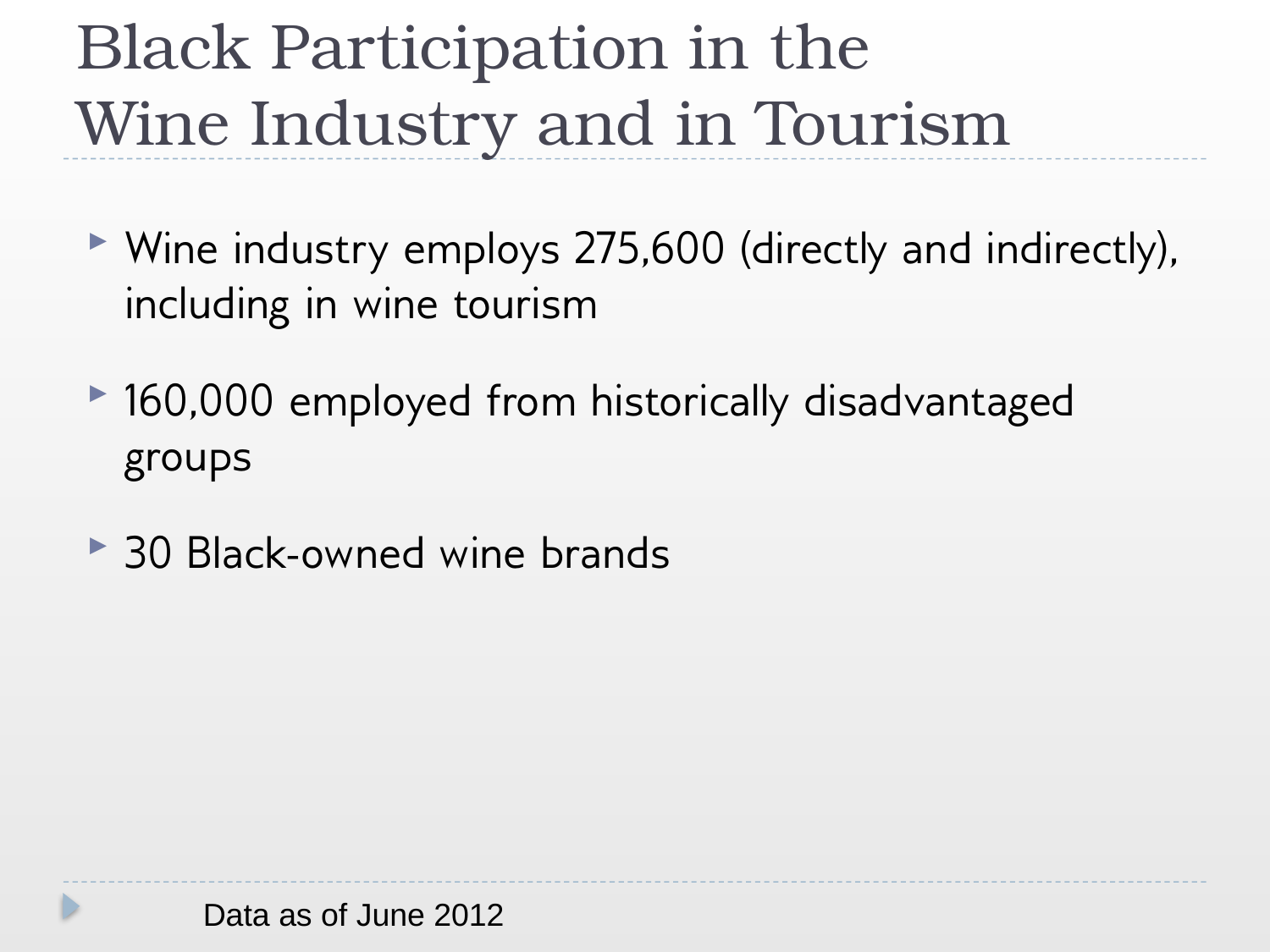

# Black Participation in the Wine Industry and in Tourism
Wine industry employs 275,600 (directly and indirectly), including in wine tourism
160,000 employed from historically disadvantaged groups
30 Black-owned wine brands
Data as of June 2012